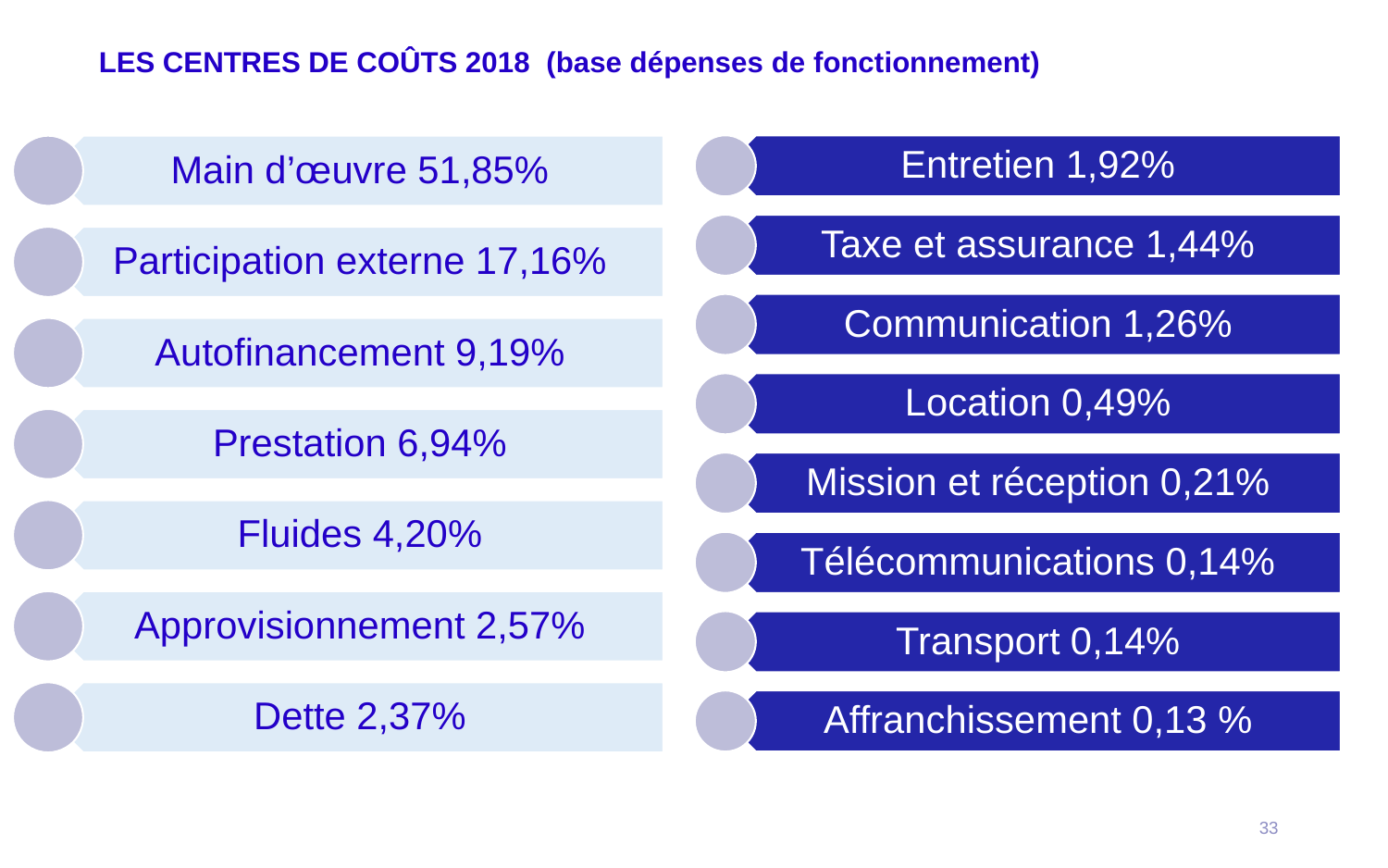

LES CENTRES DE COÛTS 2018  (base dépenses de fonctionnement)
Entretien 1,92%
Taxe et assurance 1,44%
Communication 1,26%
Location 0,49%
Mission et réception 0,21%
Télécommunications 0,14%
Transport 0,14%
Affranchissement 0,13 %
Main d’œuvre 51,85%
Participation externe 17,16%
Autofinancement 9,19%
Prestation 6,94%
Fluides 4,20%
Approvisionnement 2,57%
Dette 2,37%
33